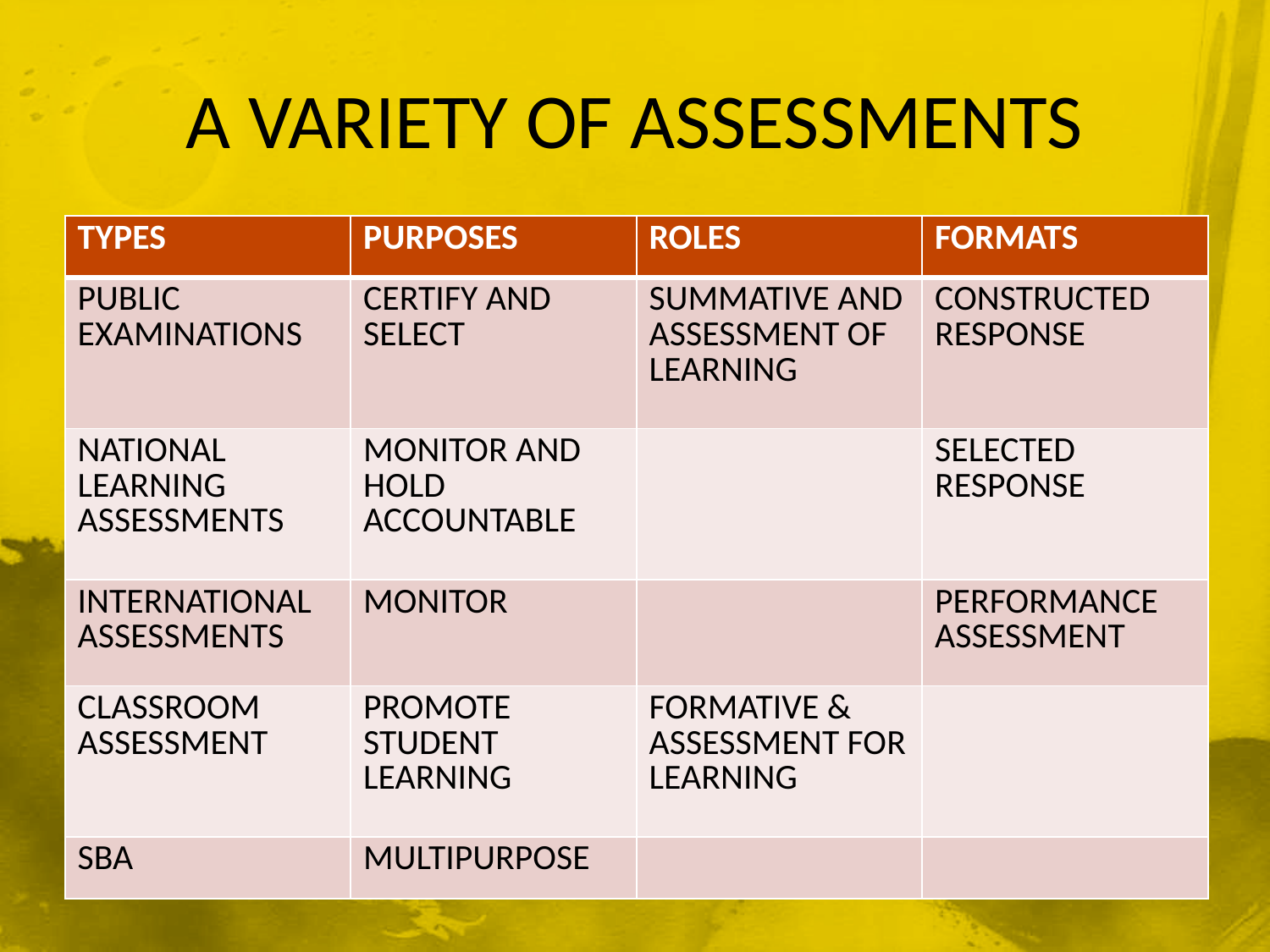

# A VARIETY OF ASSESSMENTS
| TYPES | PURPOSES | ROLES | FORMATS |
| --- | --- | --- | --- |
| PUBLIC EXAMINATIONS | CERTIFY AND SELECT | SUMMATIVE AND ASSESSMENT OF LEARNING | CONSTRUCTED RESPONSE |
| NATIONAL LEARNING ASSESSMENTS | MONITOR AND HOLD ACCOUNTABLE |  | SELECTED RESPONSE |
| INTERNATIONAL ASSESSMENTS | MONITOR |  | PERFORMANCE ASSESSMENT |
| CLASSROOM ASSESSMENT | PROMOTE STUDENT LEARNING | FORMATIVE & ASSESSMENT FOR LEARNING |  |
| SBA | MULTIPURPOSE |  |  |